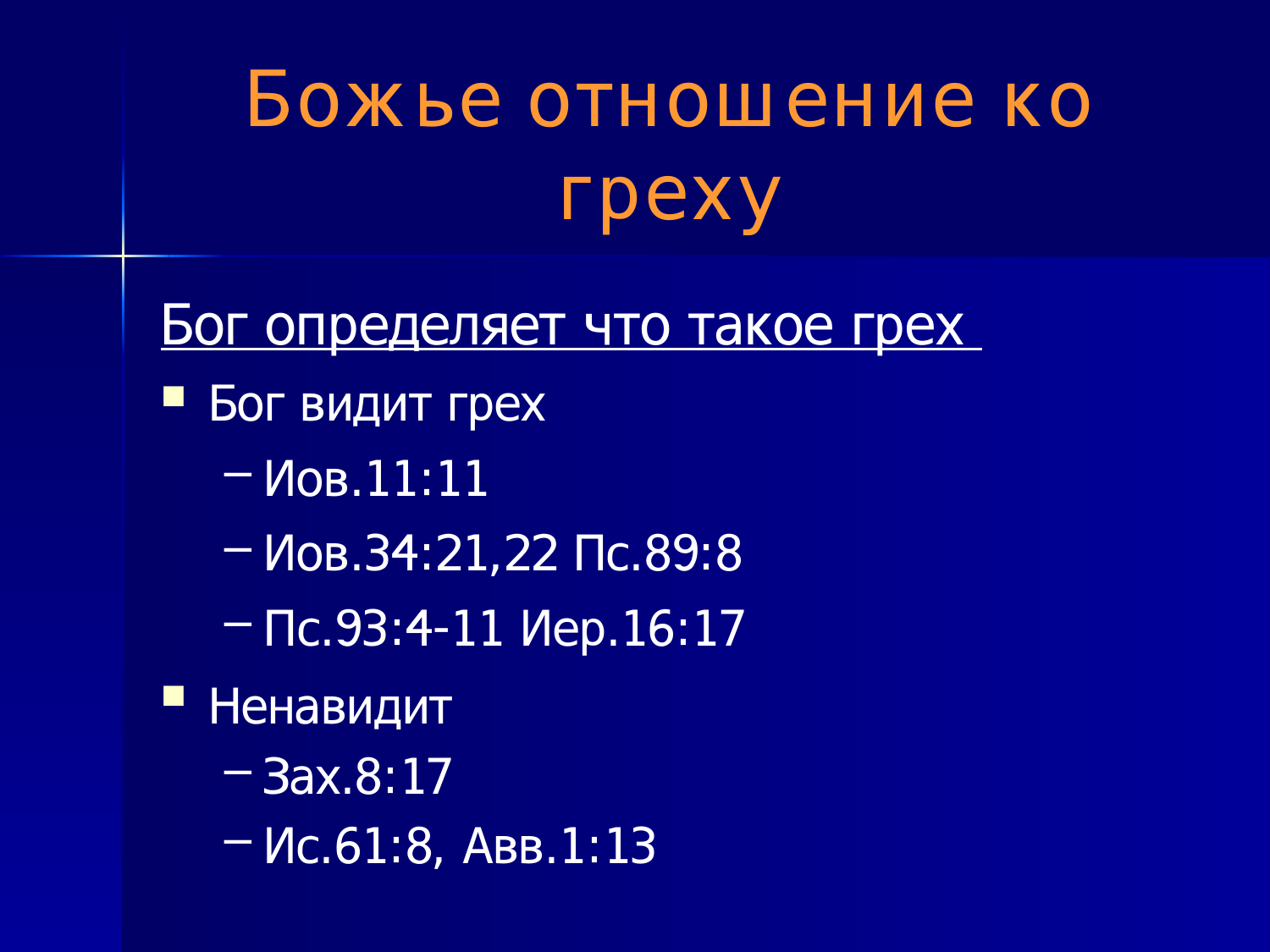

# Божье отношение ко греху
Бог определяет что такое грех
Бог видит грех
Иов.11:11
Иов.34:21,22 Пс.89:8
Пс.93:4-11 Иер.16:17
Ненавидит
Зах.8:17
Ис.61:8, Авв.1:13